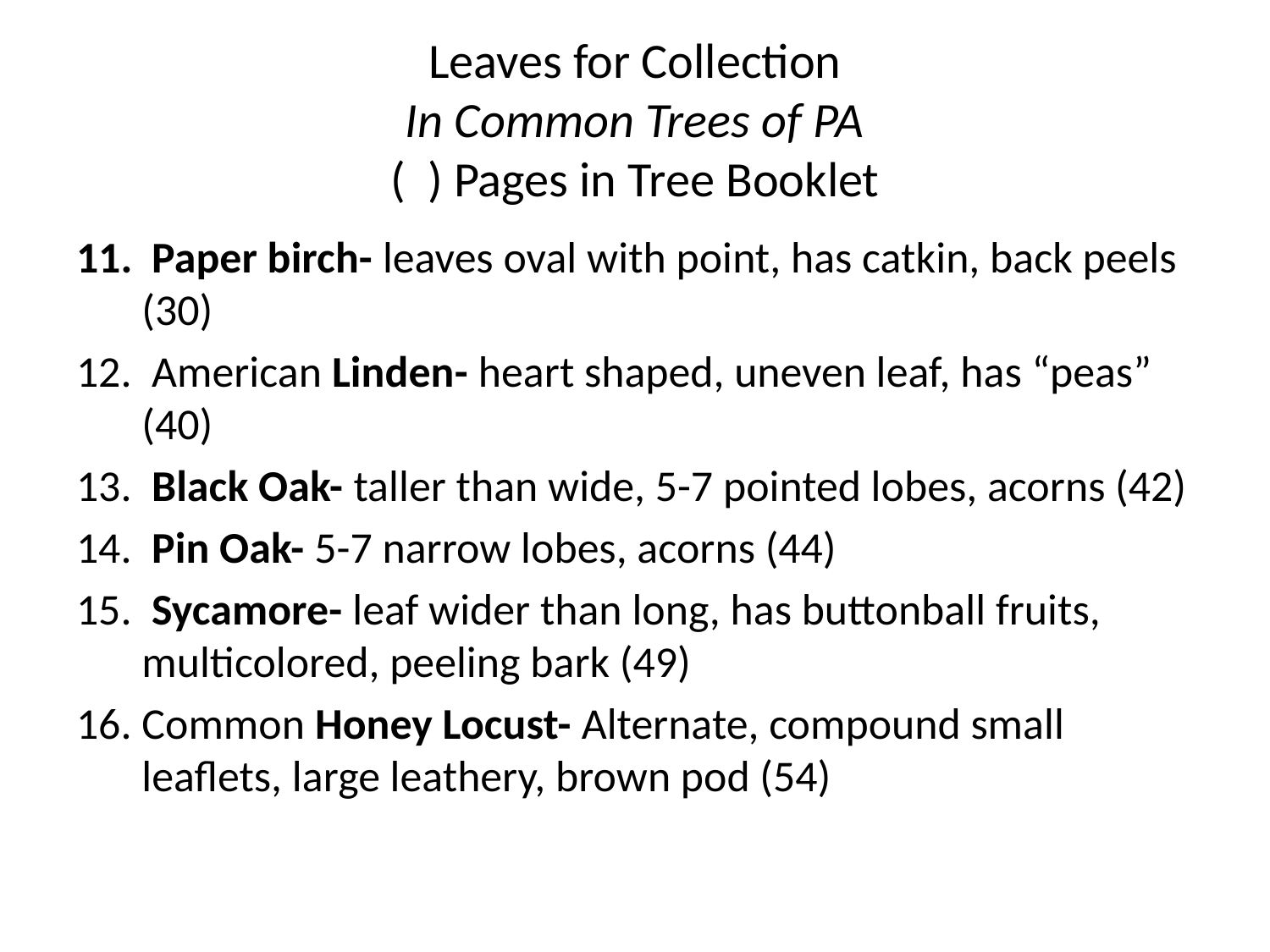

# Leaves for Collection In Common Trees of PA (  ) Pages in Tree Booklet
 Paper birch- leaves oval with point, has catkin, back peels (30)
 American Linden- heart shaped, uneven leaf, has “peas” (40)
 Black Oak- taller than wide, 5-7 pointed lobes, acorns (42)
 Pin Oak- 5-7 narrow lobes, acorns (44)
 Sycamore- leaf wider than long, has buttonball fruits, multicolored, peeling bark (49)
Common Honey Locust- Alternate, compound small leaflets, large leathery, brown pod (54)